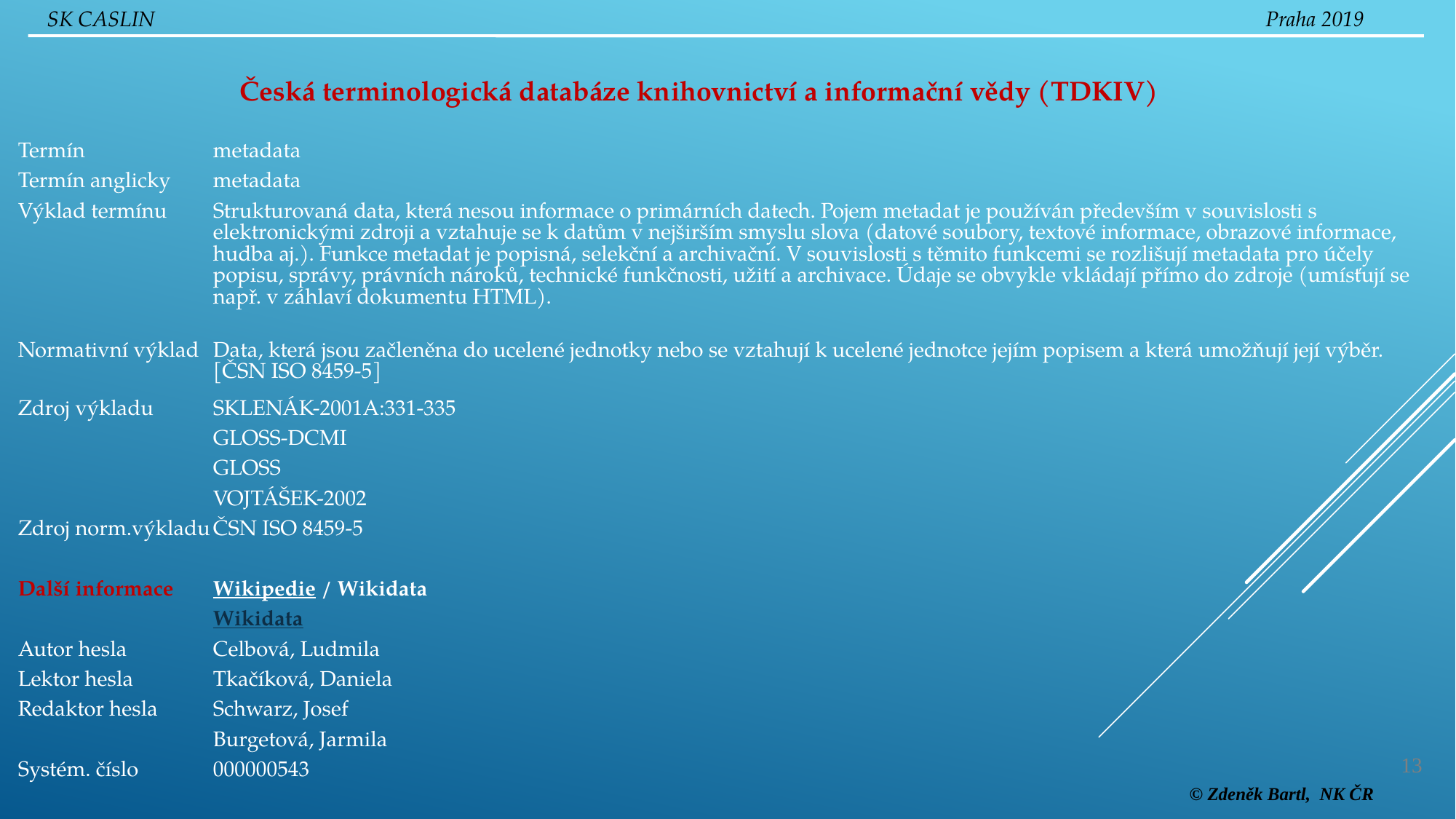

SK CASLIN
Praha 2019

Česká terminologická databáze knihovnictví a informační vědy (TDKIV)
| Termín | metadata |
| --- | --- |
| Termín anglicky | metadata |
| Výklad termínu | Strukturovaná data, která nesou informace o primárních datech. Pojem metadat je používán především v souvislosti s elektronickými zdroji a vztahuje se k datům v nejširším smyslu slova (datové soubory, textové informace, obrazové informace, hudba aj.). Funkce metadat je popisná, selekční a archivační. V souvislosti s těmito funkcemi se rozlišují metadata pro účely popisu, správy, právních nároků, technické funkčnosti, užití a archivace. Údaje se obvykle vkládají přímo do zdroje (umísťují se např. v záhlaví dokumentu HTML). |
| Normativní výklad | Data, která jsou začleněna do ucelené jednotky nebo se vztahují k ucelené jednotce jejím popisem a která umožňují její výběr. [ČSN ISO 8459-5] |
| Zdroj výkladu | SKLENÁK-2001A:331-335 |
|  | GLOSS-DCMI |
|  | GLOSS |
|  | VOJTÁŠEK-2002 |
| Zdroj norm.výkladu | ČSN ISO 8459-5 |
| Další informace | Wikipedie / Wikidata |
|  | Wikidata |
| Autor hesla | Celbová, Ludmila |
| Lektor hesla | Tkačíková, Daniela |
| Redaktor hesla | Schwarz, Josef |
|  | Burgetová, Jarmila |
| Systém. číslo | 000000543 |
13
© Zdeněk Bartl,  NK ČR